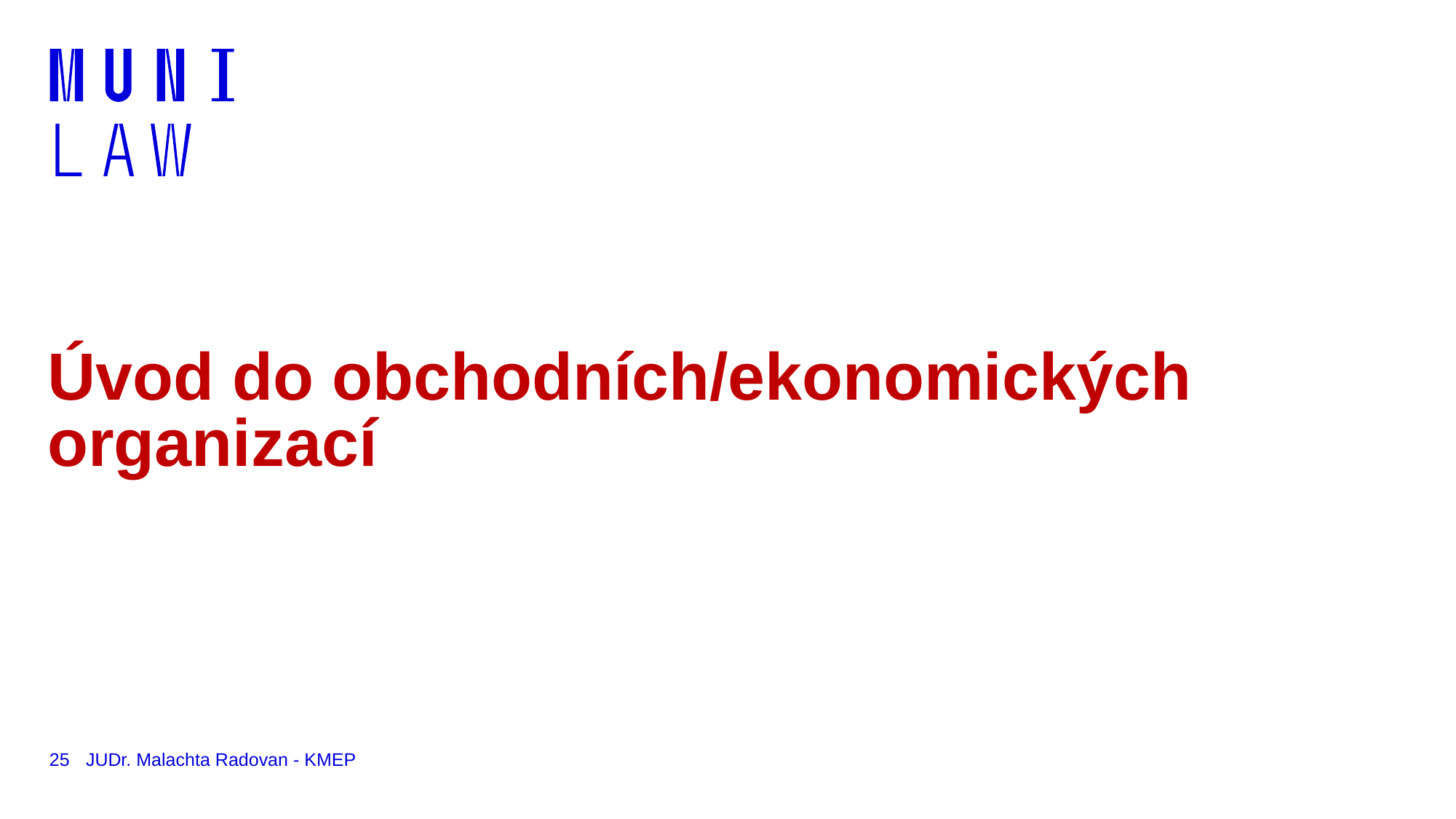

# Úvod do obchodních/ekonomických organizací
25
JUDr. Malachta Radovan - KMEP